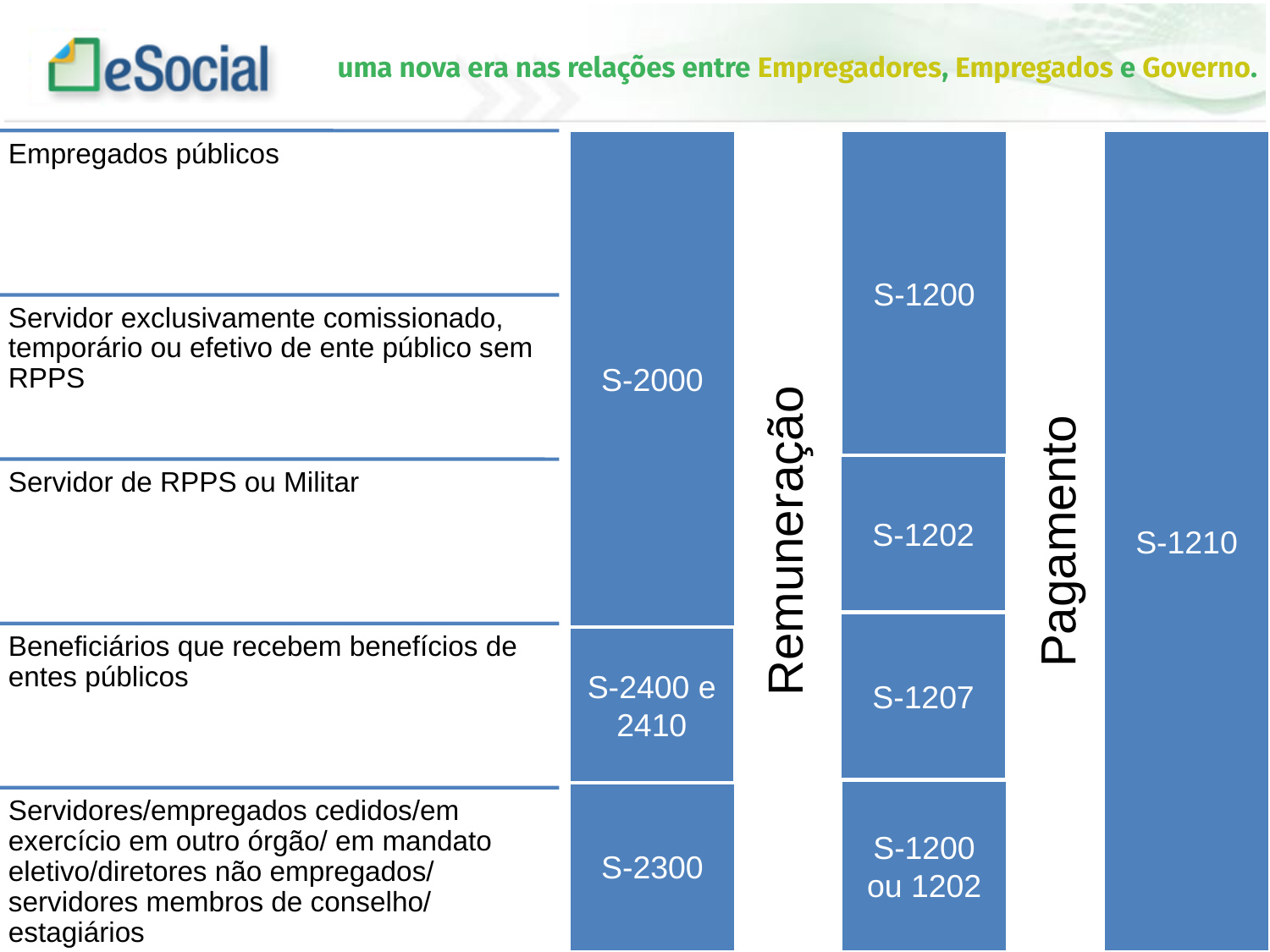

S-2000
S-2400 e 2410
S-2300
Remuneração
S-1200
S-1202
S-1207
S-1200 ou 1202
Pagamento
S-1210
Empregados públicos
Servidor exclusivamente comissionado, temporário ou efetivo de ente público sem RPPS
Servidor de RPPS ou Militar
Beneficiários que recebem benefícios de entes públicos
Servidores/empregados cedidos/em exercício em outro órgão/ em mandato eletivo/diretores não empregados/ servidores membros de conselho/ estagiários